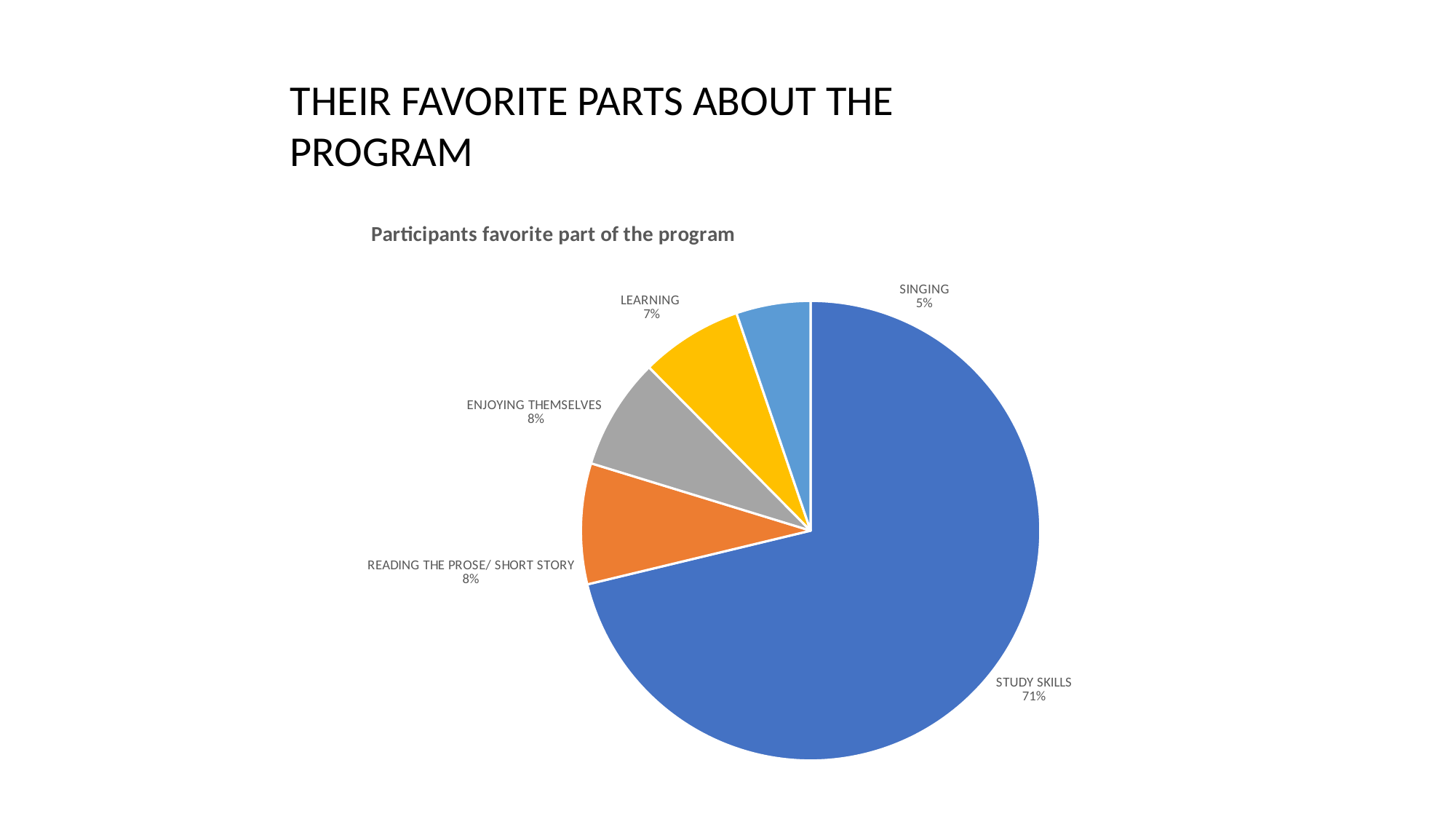

THEIR FAVORITE PARTS ABOUT THE PROGRAM

### Chart: Participants favorite part of the program

| Category | TOTAL FREQUENCIES |
|---|---|
| STUDY SKILLS | 109.0 |
| READING THE PROSE/ SHORT STORY | 13.0 |
| ENJOYING THEMSELVES  | 12.0 |
| LEARNING  | 11.0 |
| SINGING | 8.0 |